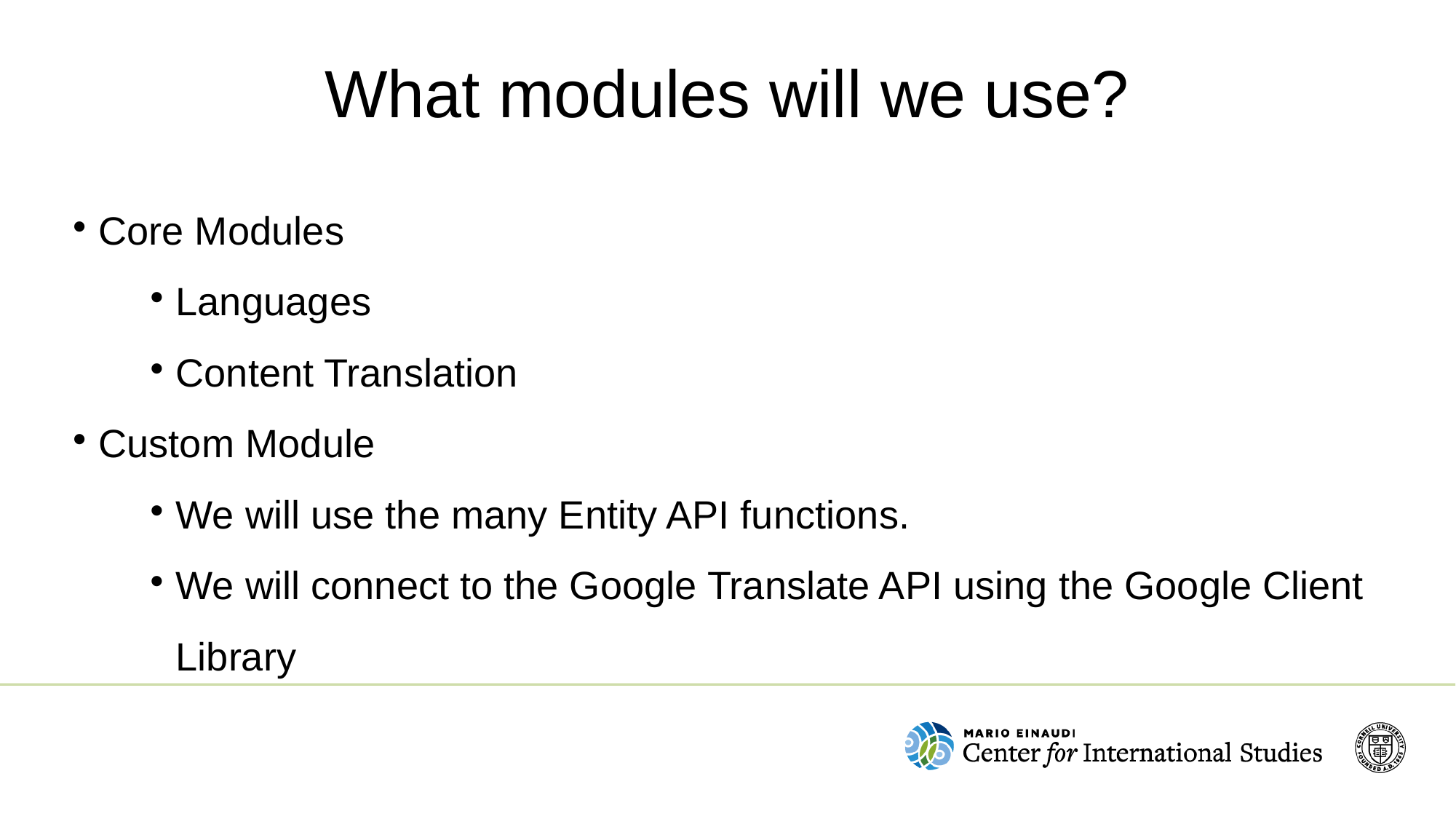

What modules will we use?
Core Modules
Languages
Content Translation
Custom Module
We will use the many Entity API functions.
We will connect to the Google Translate API using the Google Client Library